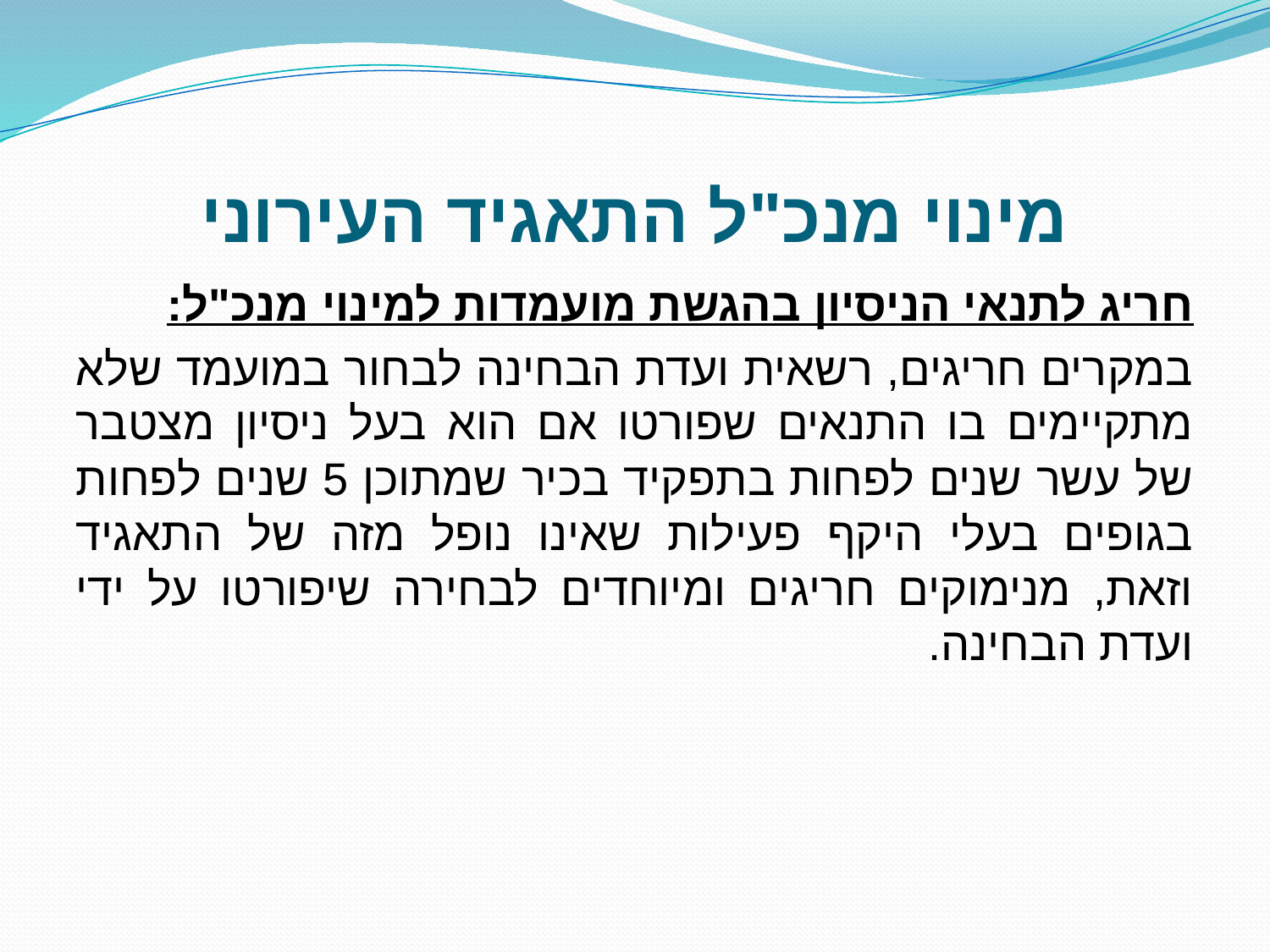

# מינוי מנכ"ל התאגיד העירוני
חריג לתנאי הניסיון בהגשת מועמדות למינוי מנכ"ל:
במקרים חריגים, רשאית ועדת הבחינה לבחור במועמד שלא מתקיימים בו התנאים שפורטו אם הוא בעל ניסיון מצטבר של עשר שנים לפחות בתפקיד בכיר שמתוכן 5 שנים לפחות בגופים בעלי היקף פעילות שאינו נופל מזה של התאגיד וזאת, מנימוקים חריגים ומיוחדים לבחירה שיפורטו על ידי ועדת הבחינה.